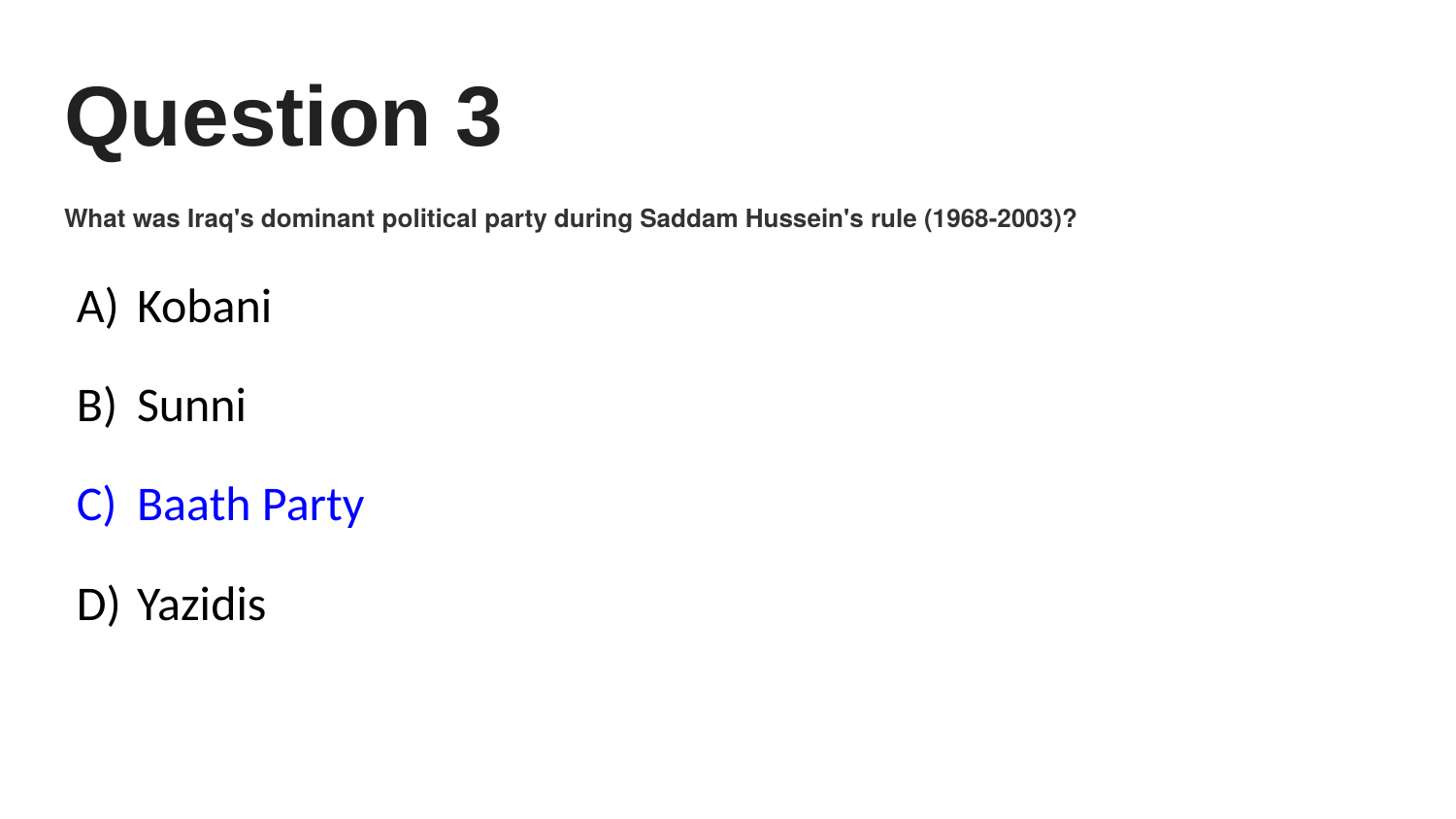

# Question 3
What was Iraq's dominant political party during Saddam Hussein's rule (1968-2003)?
Kobani
Sunni
Baath Party
Yazidis